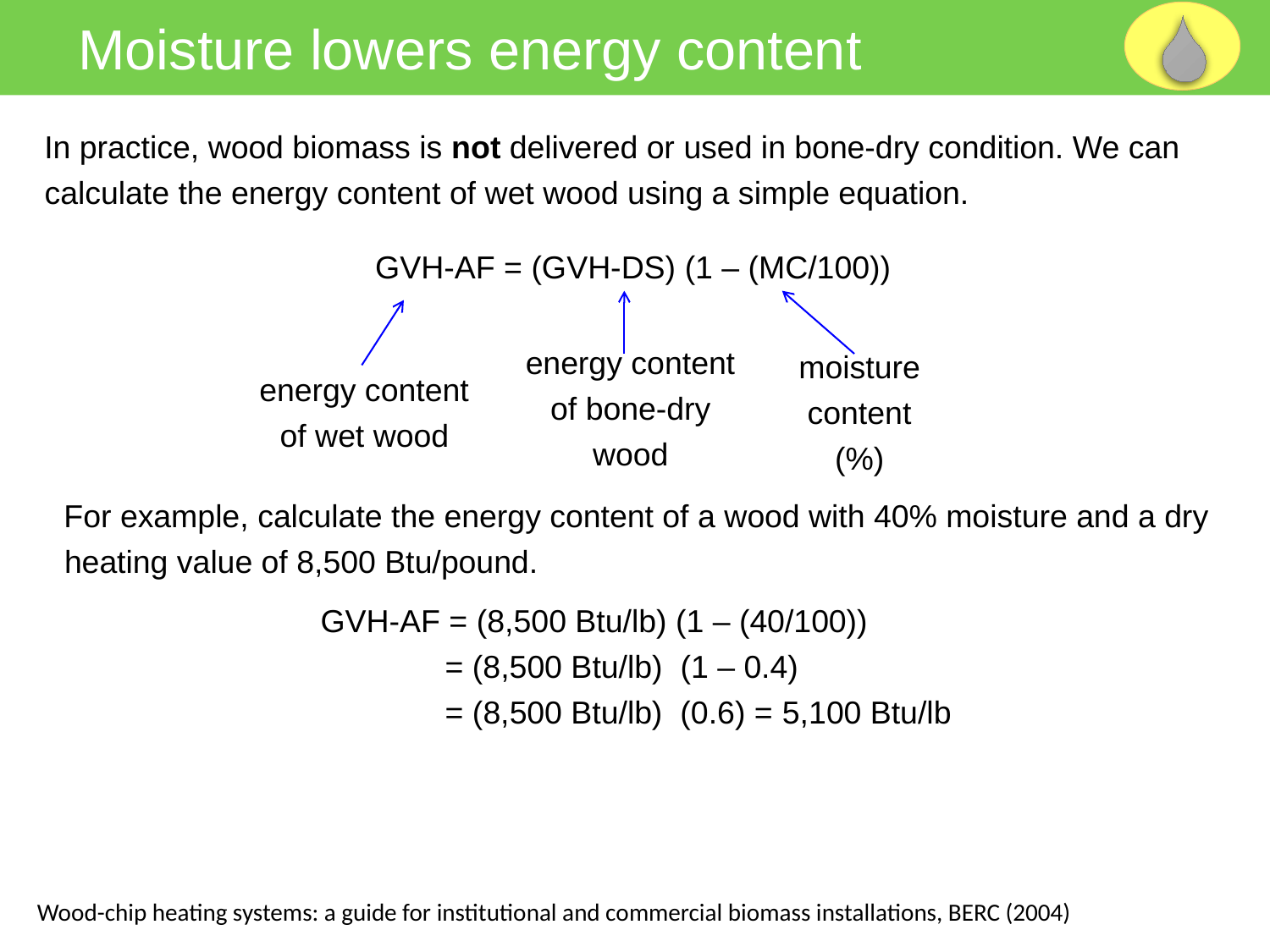

Moisture lowers energy content
In practice, wood biomass is not delivered or used in bone-dry condition. We can calculate the energy content of wet wood using a simple equation.
GVH-AF = (GVH-DS) (1 – (MC/100))
energy content
of bone-dry wood
moisture
content
(%)
energy content
of wet wood
For example, calculate the energy content of a wood with 40% moisture and a dry heating value of 8,500 Btu/pound.
GVH-AF = (8,500 Btu/lb) (1 – (40/100))
              = (8,500 Btu/lb)  (1 – 0.4)
              = (8,500 Btu/lb)  (0.6) = 5,100 Btu/lb
Wood-chip heating systems: a guide for institutional and commercial biomass installations, BERC (2004)